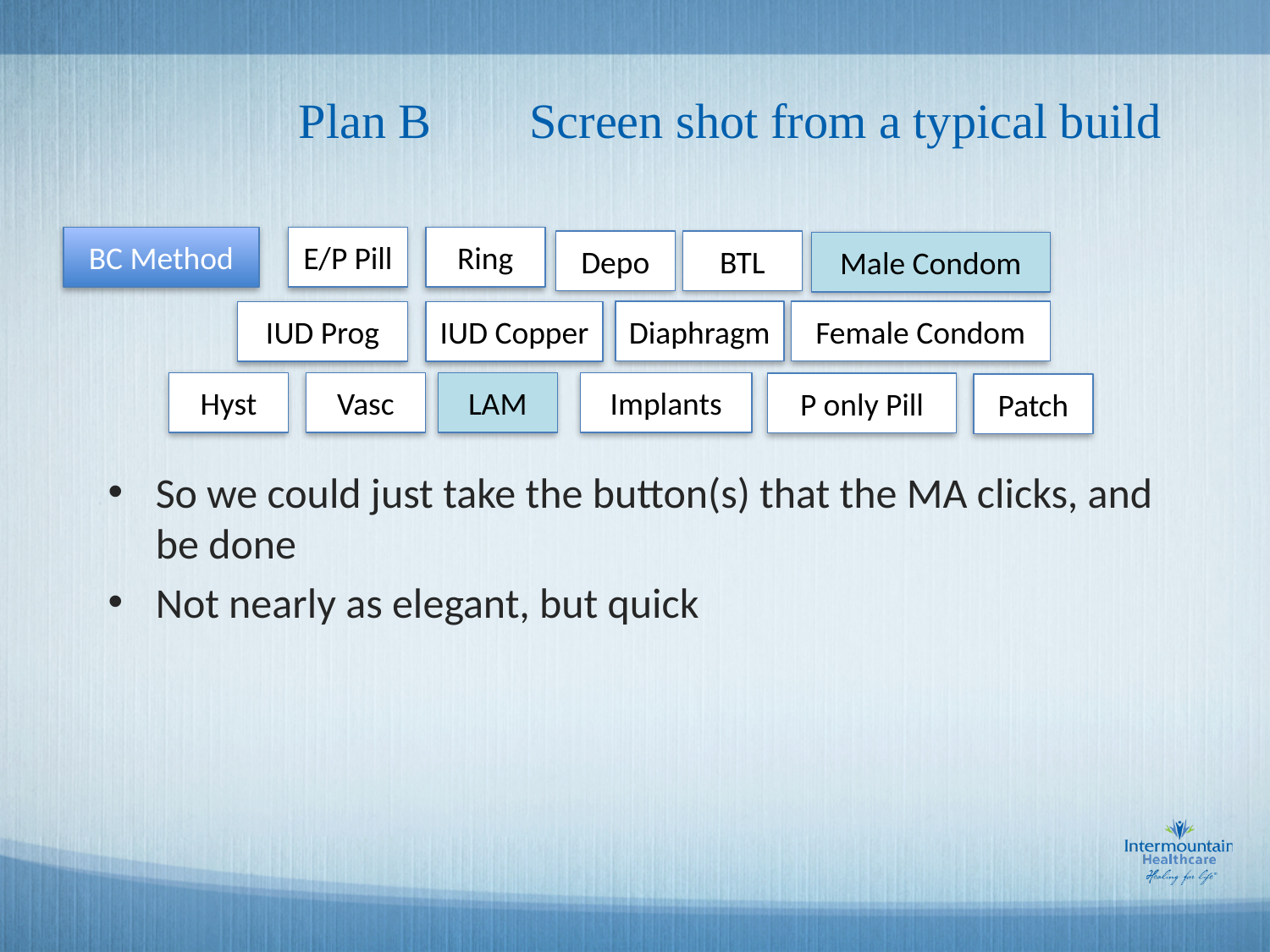

# Plan B        Screen shot from a typical build
BC Method
E/P Pill
Ring
Depo
BTL
Male Condom
Diaphragm
Female Condom
IUD Prog
IUD Copper
Hyst
Vasc
LAM
Implants
P only Pill
Patch
So we could just take the button(s) that the MA clicks, and be done
Not nearly as elegant, but quick